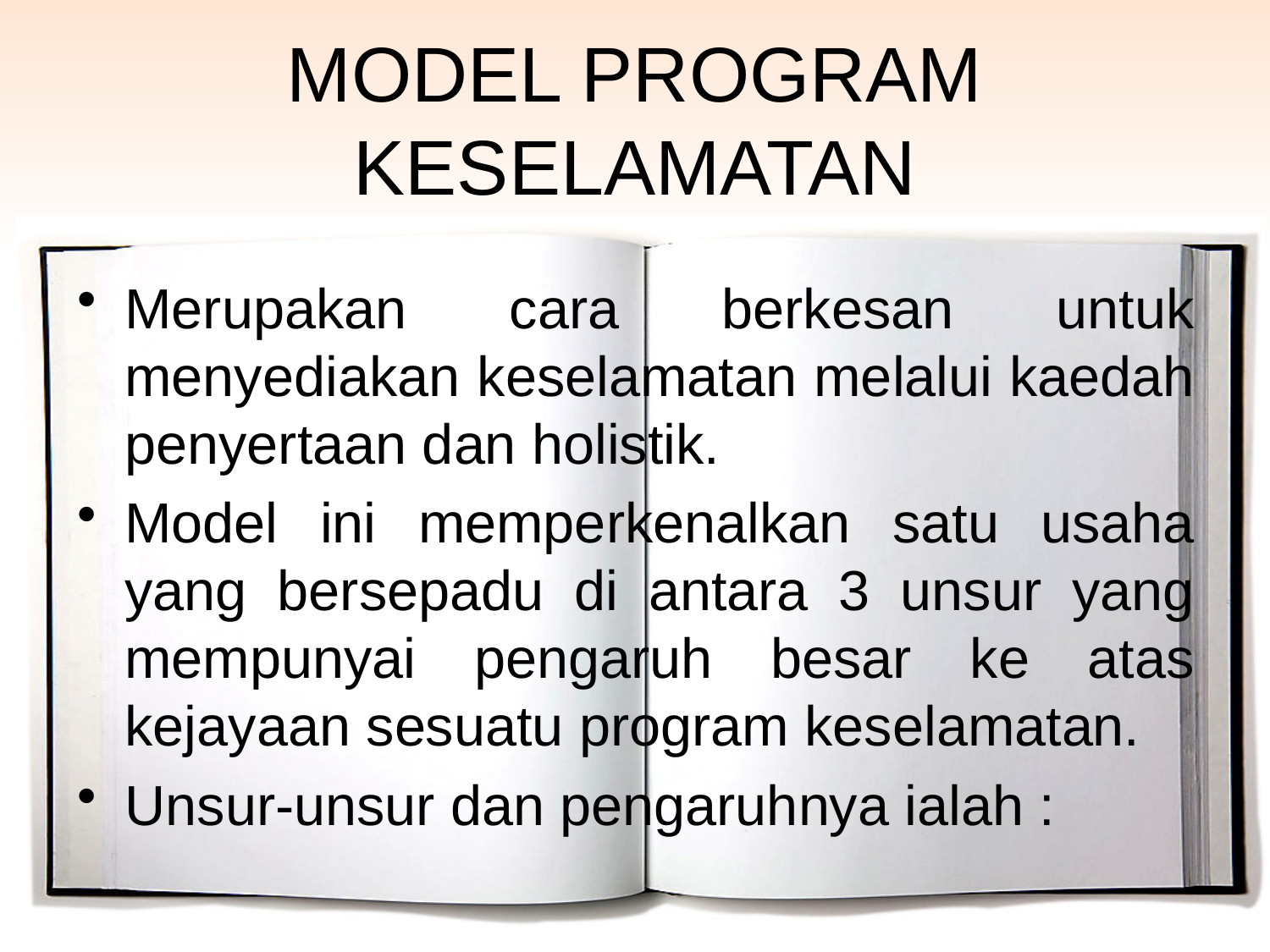

# MODEL PROGRAM KESELAMATAN
Merupakan cara berkesan untuk menyediakan keselamatan melalui kaedah penyertaan dan holistik.
Model ini memperkenalkan satu usaha yang bersepadu di antara 3 unsur yang mempunyai pengaruh besar ke atas kejayaan sesuatu program keselamatan.
Unsur-unsur dan pengaruhnya ialah :